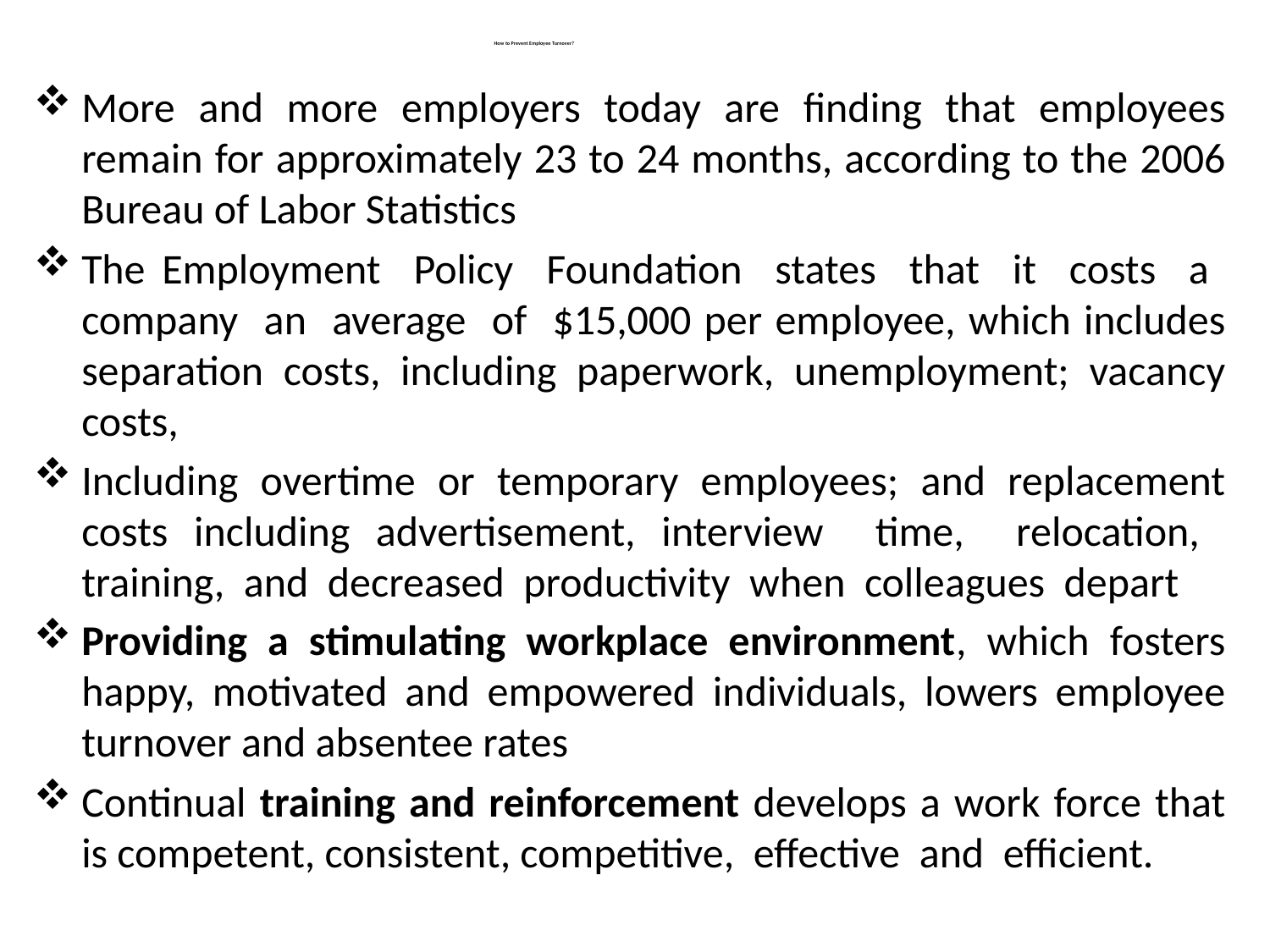

# How to Prevent Employee Turnover?
More and more employers today are finding that employees remain for approximately 23 to 24 months, according to the 2006 Bureau of Labor Statistics
The Employment  Policy  Foundation  states  that  it  costs  a  company  an  average  of  $15,000 per employee, which includes separation costs, including paperwork, unemployment; vacancy costs,
Including overtime or temporary employees; and replacement costs including advertisement, interview  time,  relocation,  training,  and  decreased  productivity  when  colleagues  depart
Providing a stimulating workplace environment, which fosters happy, motivated and empowered individuals, lowers employee turnover and absentee rates
Continual training and reinforcement develops a work force that is competent, consistent, competitive,  effective  and  efficient.